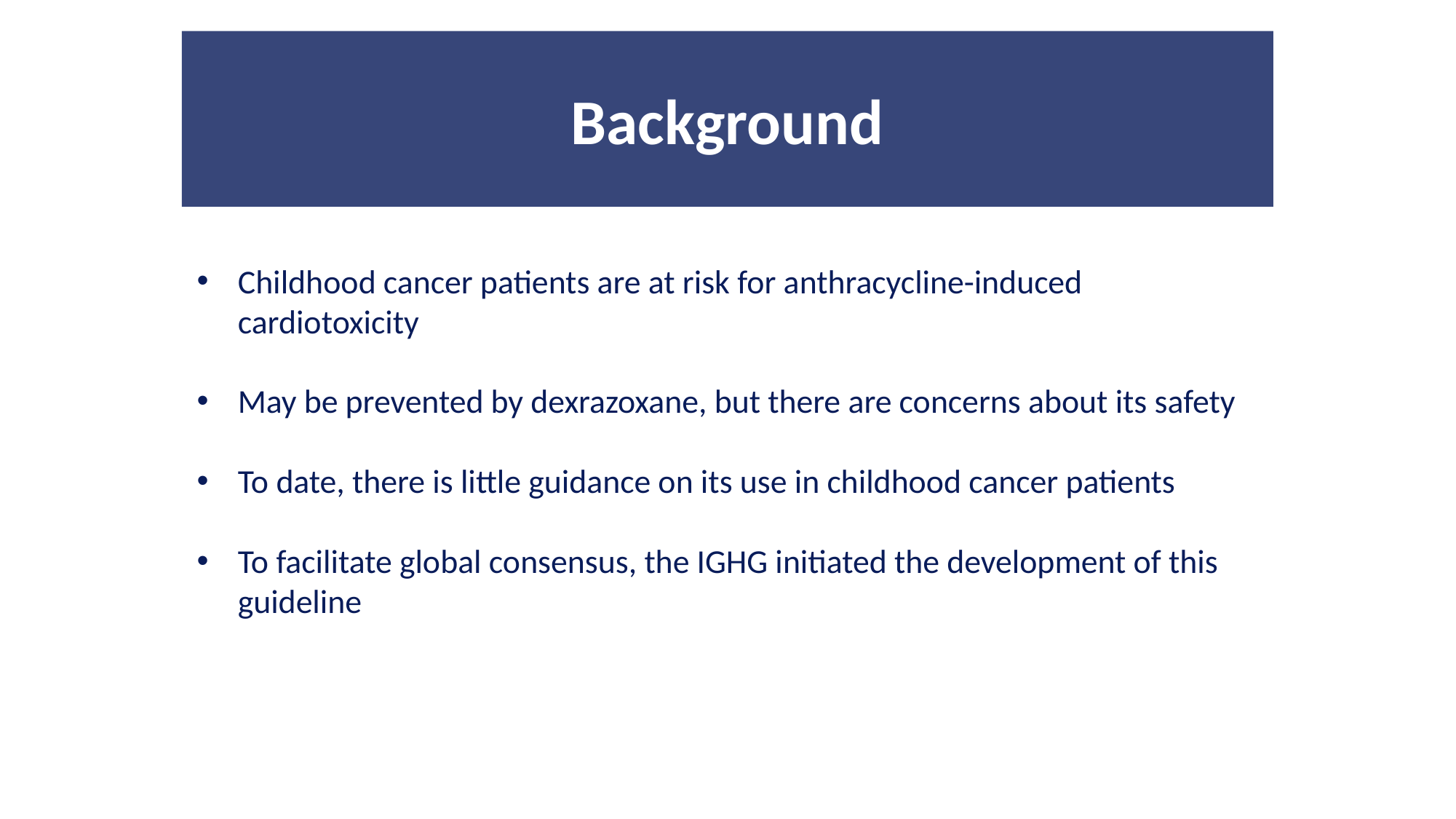

Background
Childhood cancer patients are at risk for anthracycline-induced cardiotoxicity

May be prevented by dexrazoxane, but there are concerns about its safety

To date, there is little guidance on its use in childhood cancer patients

To facilitate global consensus, the IGHG initiated the development of this guideline